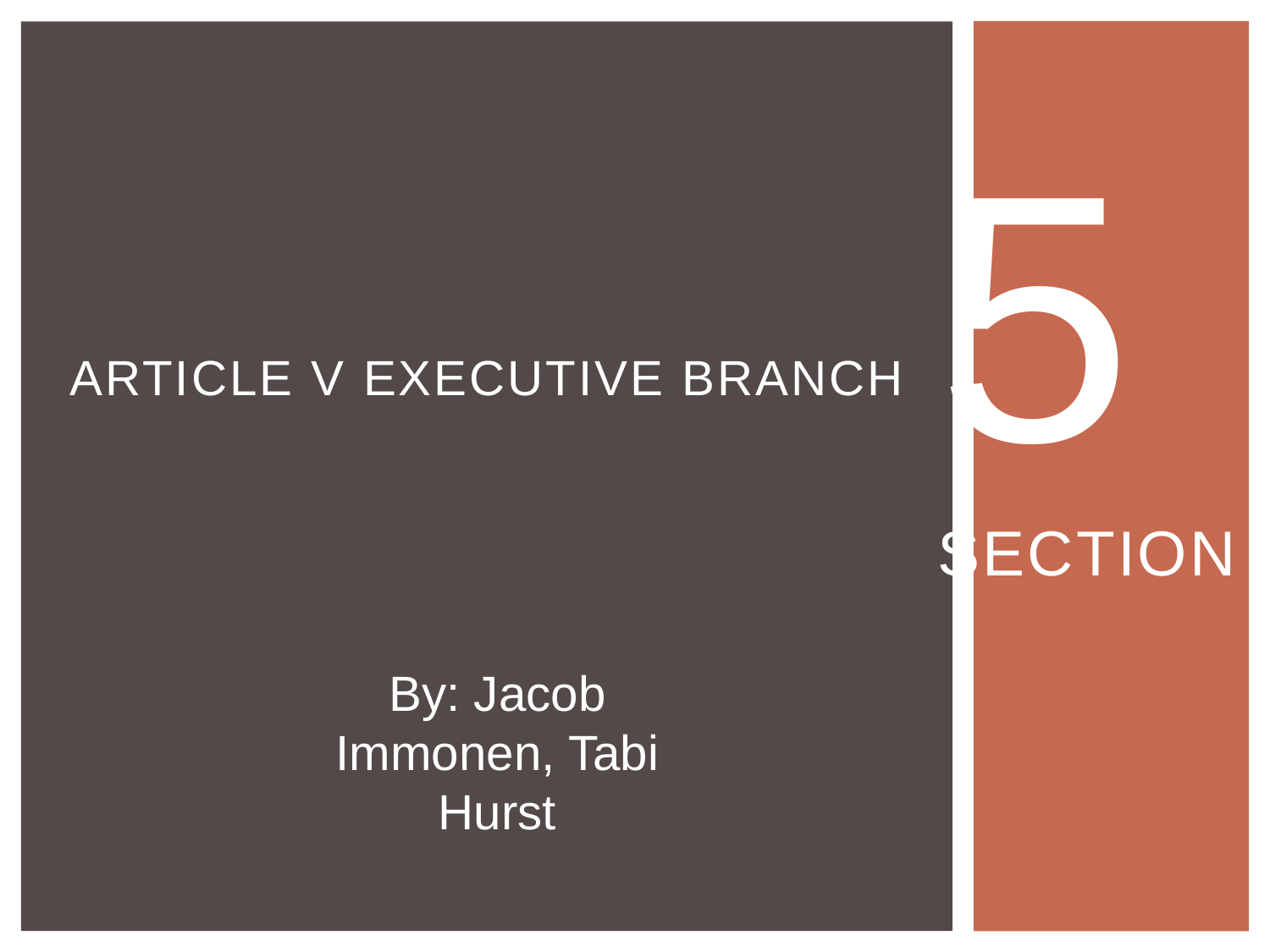

# 5 Section
ARTICLE V EXECUTIVE BRANCH
By: Jacob Immonen, Tabi Hurst